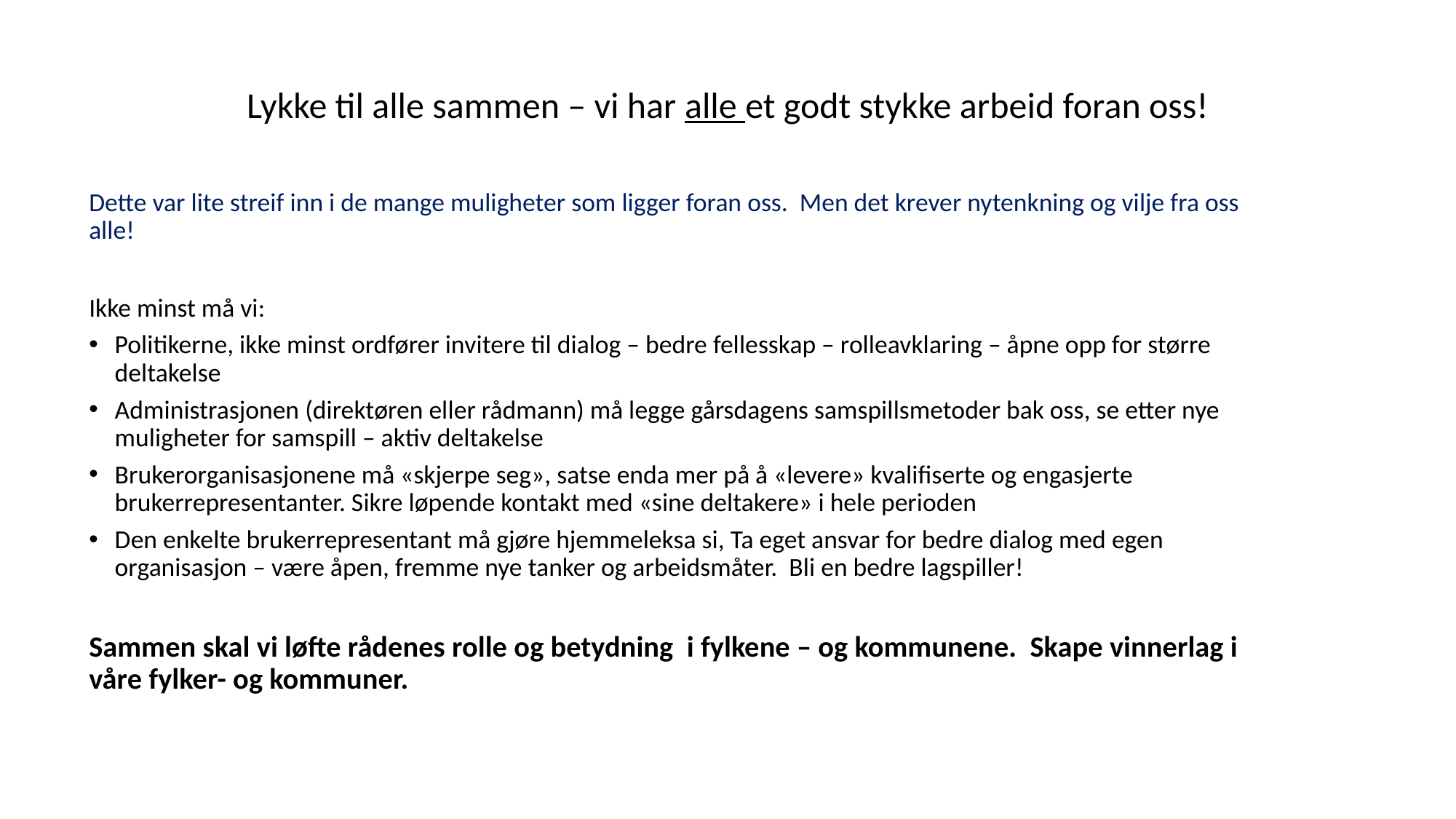

# Lykke til alle sammen – vi har alle et godt stykke arbeid foran oss!
Dette var lite streif inn i de mange muligheter som ligger foran oss.  Men det krever nytenkning og vilje fra oss alle!

Ikke minst må vi:
Politikerne, ikke minst ordfører invitere til dialog – bedre fellesskap – rolleavklaring – åpne opp for større deltakelse
Administrasjonen (direktøren eller rådmann) må legge gårsdagens samspillsmetoder bak oss, se etter nye muligheter for samspill – aktiv deltakelse
Brukerorganisasjonene må «skjerpe seg», satse enda mer på å «levere» kvalifiserte og engasjerte brukerrepresentanter. Sikre løpende kontakt med «sine deltakere» i hele perioden
Den enkelte brukerrepresentant må gjøre hjemmeleksa si, Ta eget ansvar for bedre dialog med egen organisasjon – være åpen, fremme nye tanker og arbeidsmåter.  Bli en bedre lagspiller!

Sammen skal vi løfte rådenes rolle og betydning  i fylkene – og kommunene.  Skape vinnerlag i våre fylker- og kommuner.